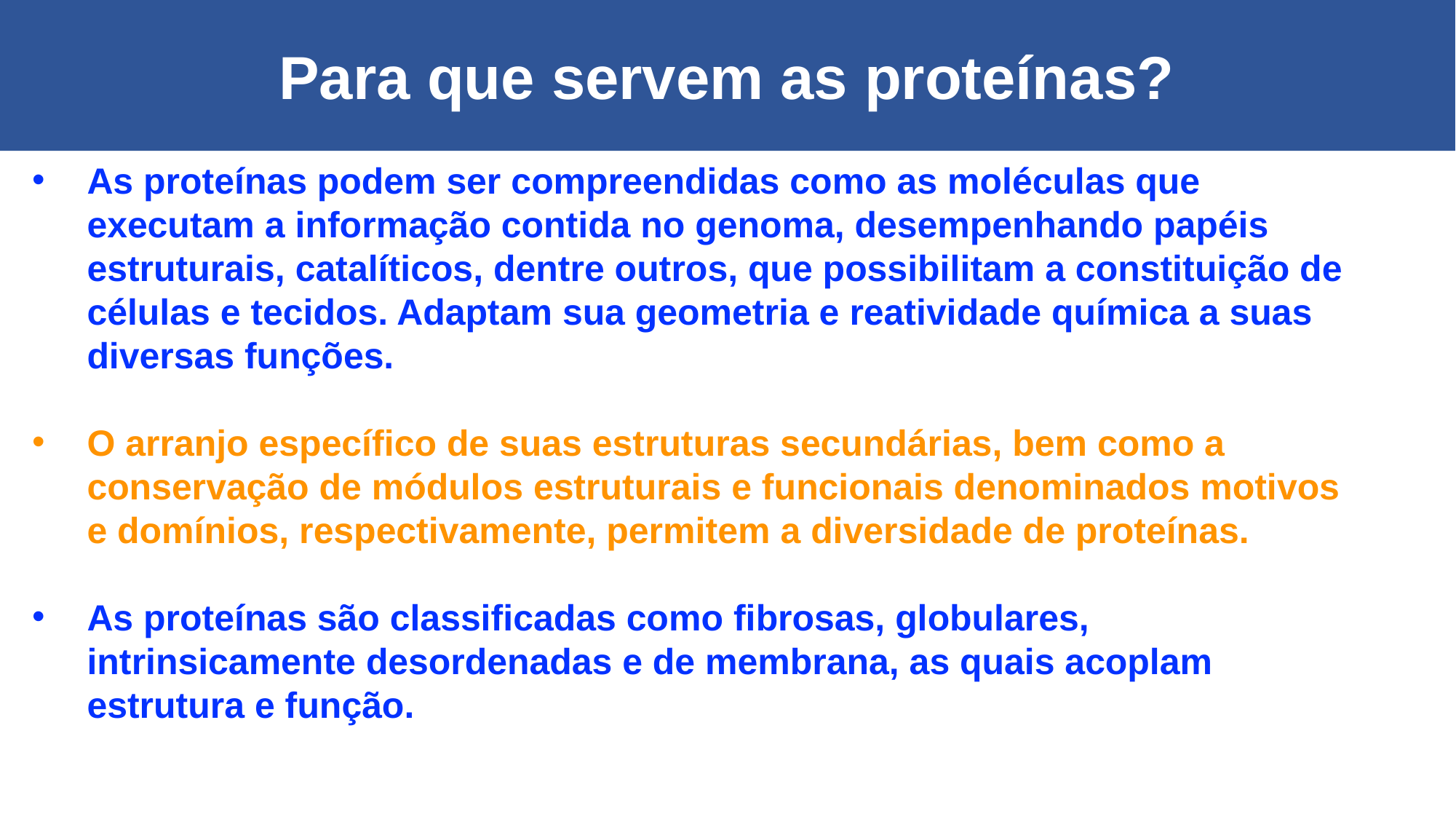

Para que servem as proteínas?
As proteínas podem ser compreendidas como as moléculas que executam a informação contida no genoma, desempenhando papéis estruturais, catalíticos, dentre outros, que possibilitam a constituição de células e tecidos. Adaptam sua geometria e reatividade química a suas diversas funções.

O arranjo específico de suas estruturas secundárias, bem como a conservação de módulos estruturais e funcionais denominados motivos e domínios, respectivamente, permitem a diversidade de proteínas.

As proteínas são classificadas como fibrosas, globulares, intrinsicamente desordenadas e de membrana, as quais acoplam estrutura e função.